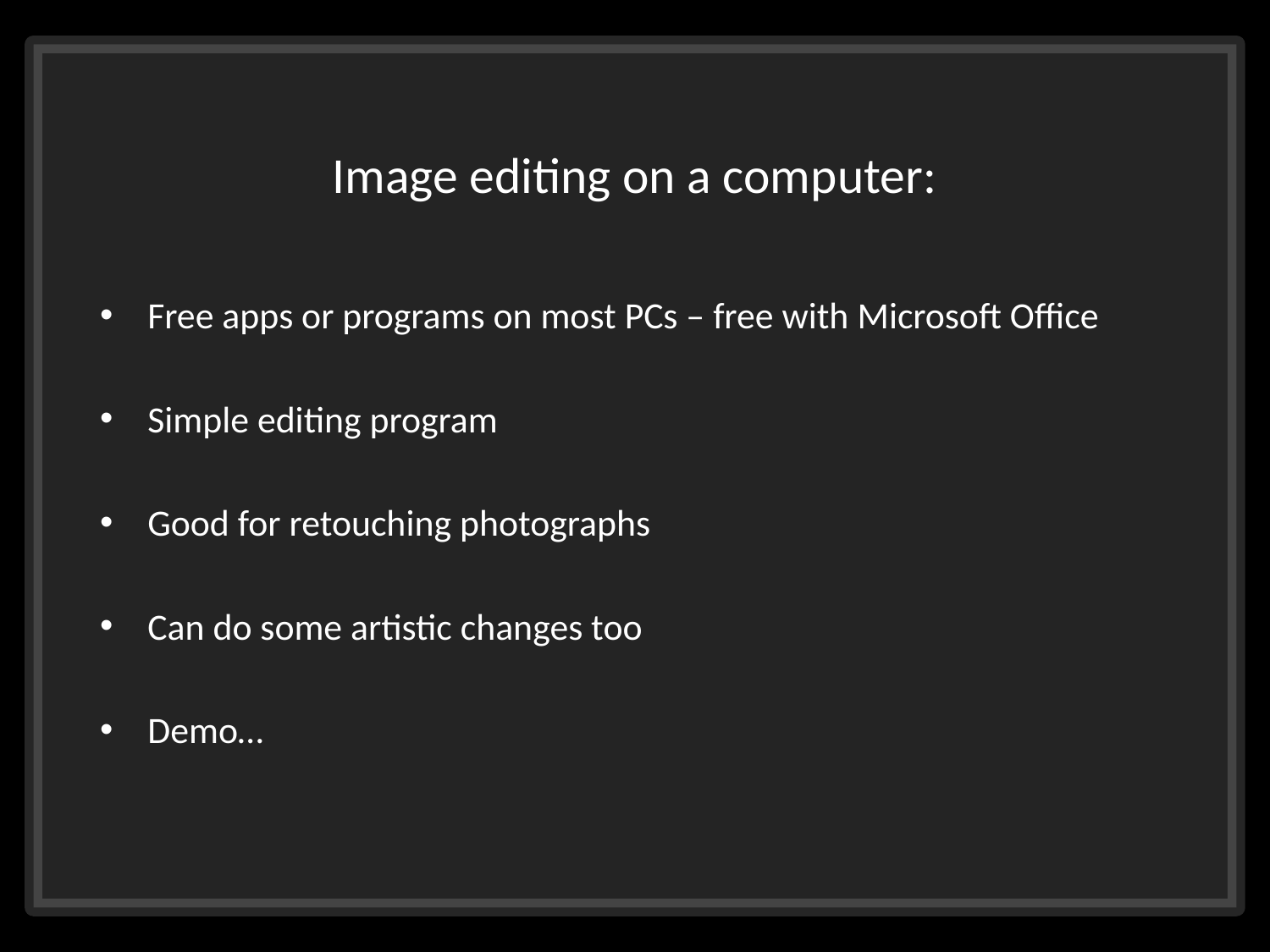

# Image editing on a computer:
Free apps or programs on most PCs – free with Microsoft Office

Simple editing program

Good for retouching photographs

Can do some artistic changes too

Demo…